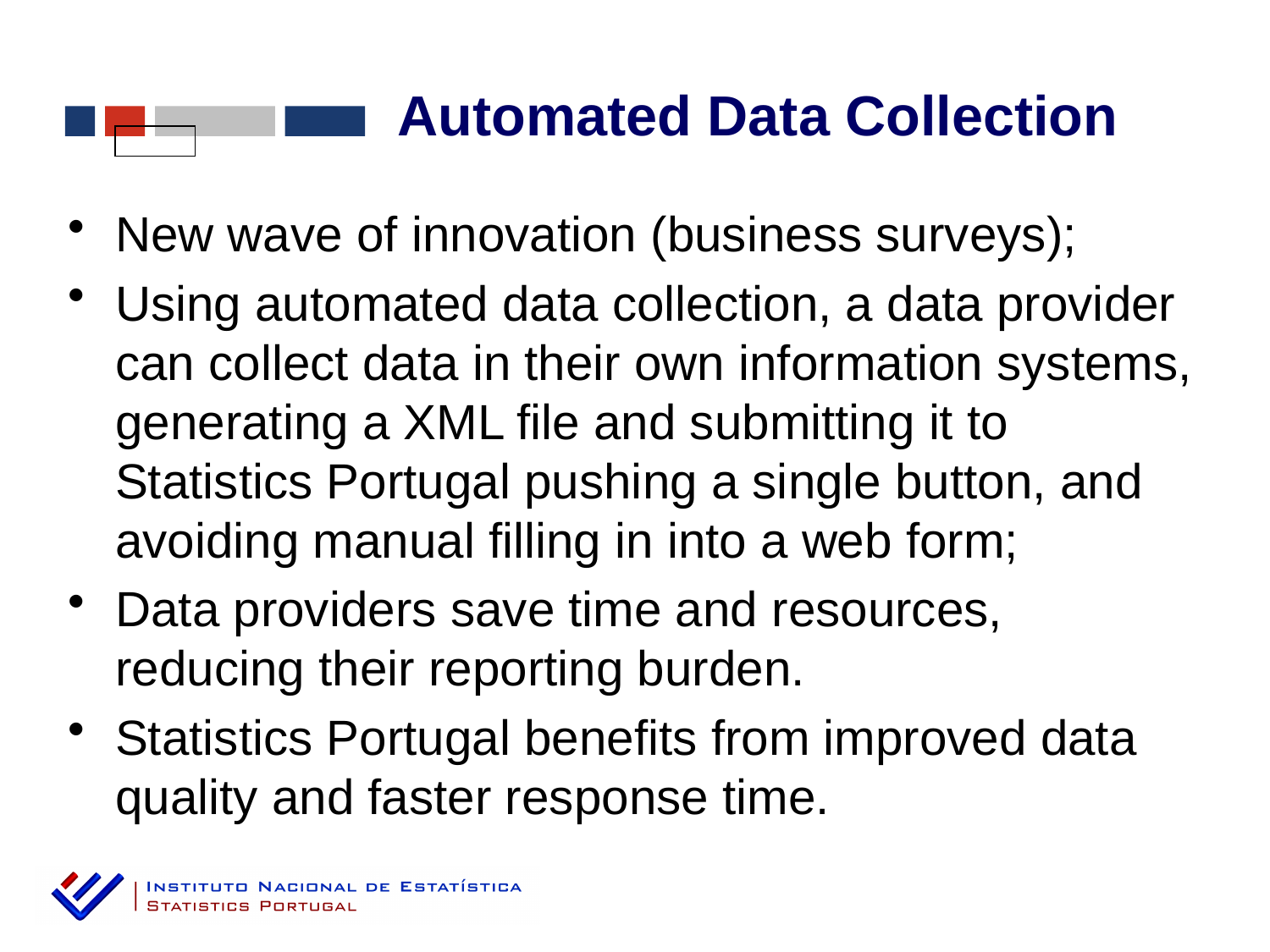

Automated Data Collection

New wave of innovation (business surveys);
Using automated data collection, a data provider can collect data in their own information systems, generating a XML file and submitting it to Statistics Portugal pushing a single button, and avoiding manual filling in into a web form;
Data providers save time and resources, reducing their reporting burden.
Statistics Portugal benefits from improved data quality and faster response time.